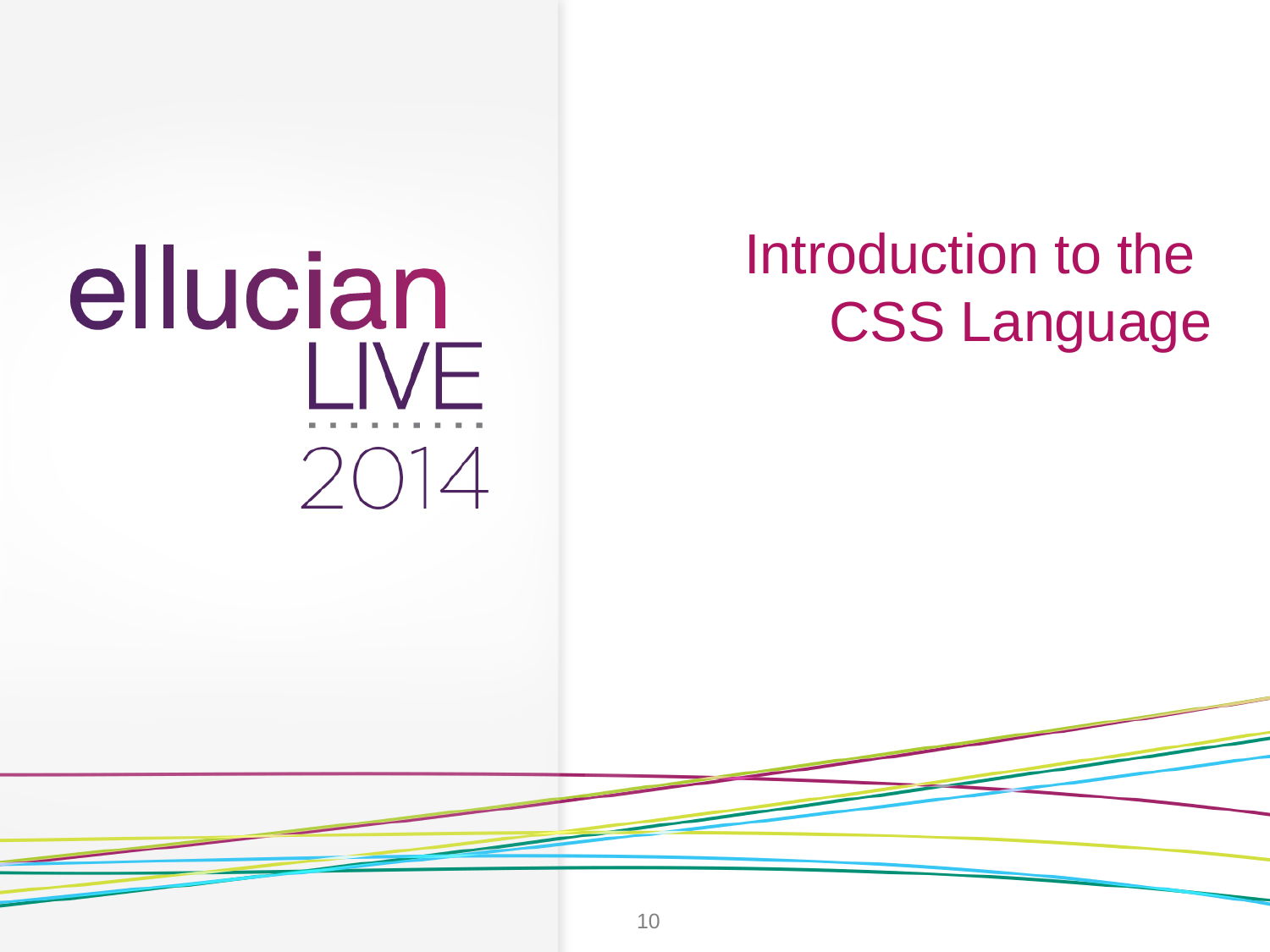

# Introduction to the CSS Language
10